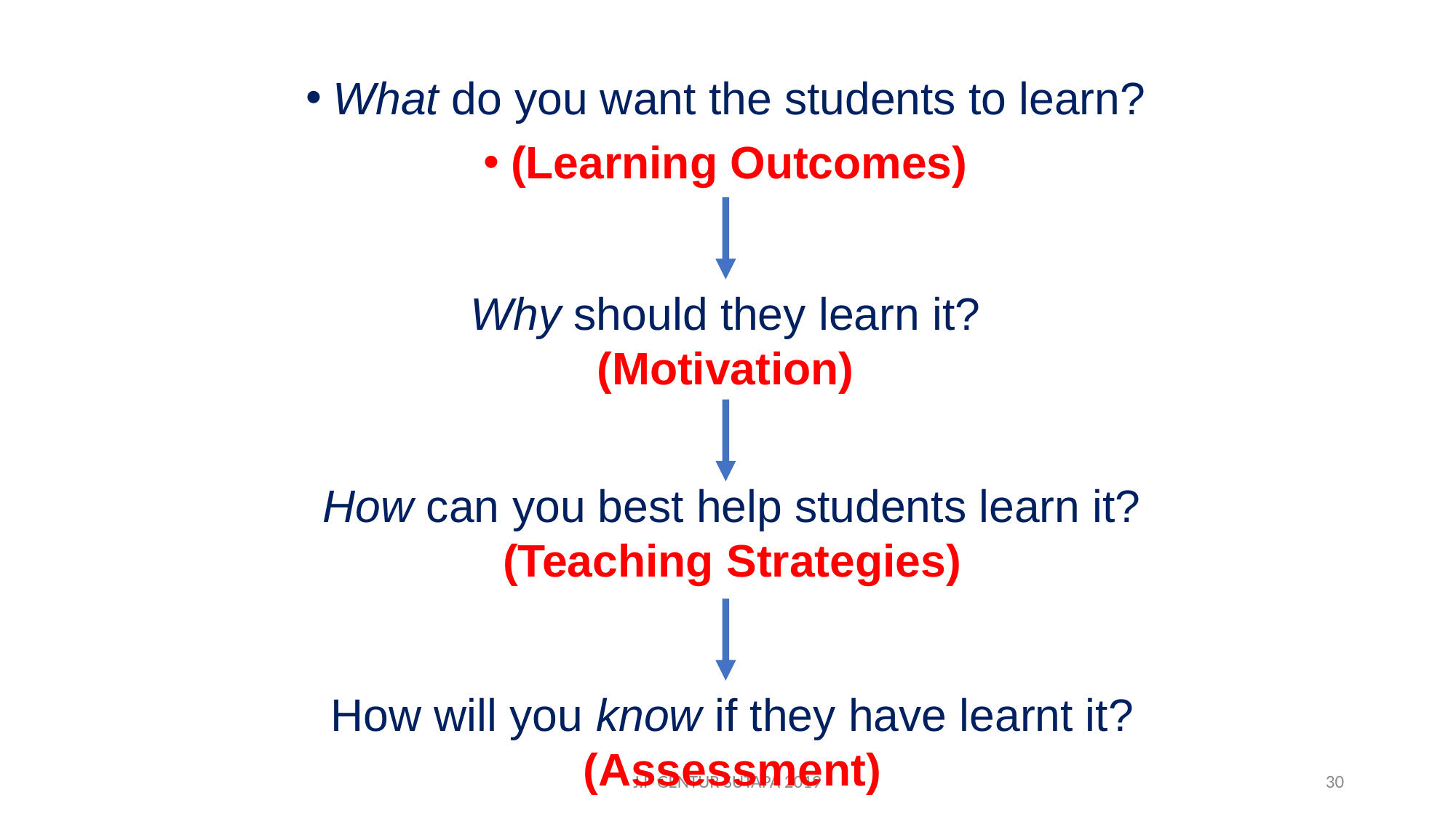

What do you want the students to learn?
(Learning Outcomes)

Why should they learn it?
(Motivation)

How can you best help students learn it?
(Teaching Strategies)

How will you know if they have learnt it?
(Assessment)
J.P GENTUR SUTAPA 2019
30